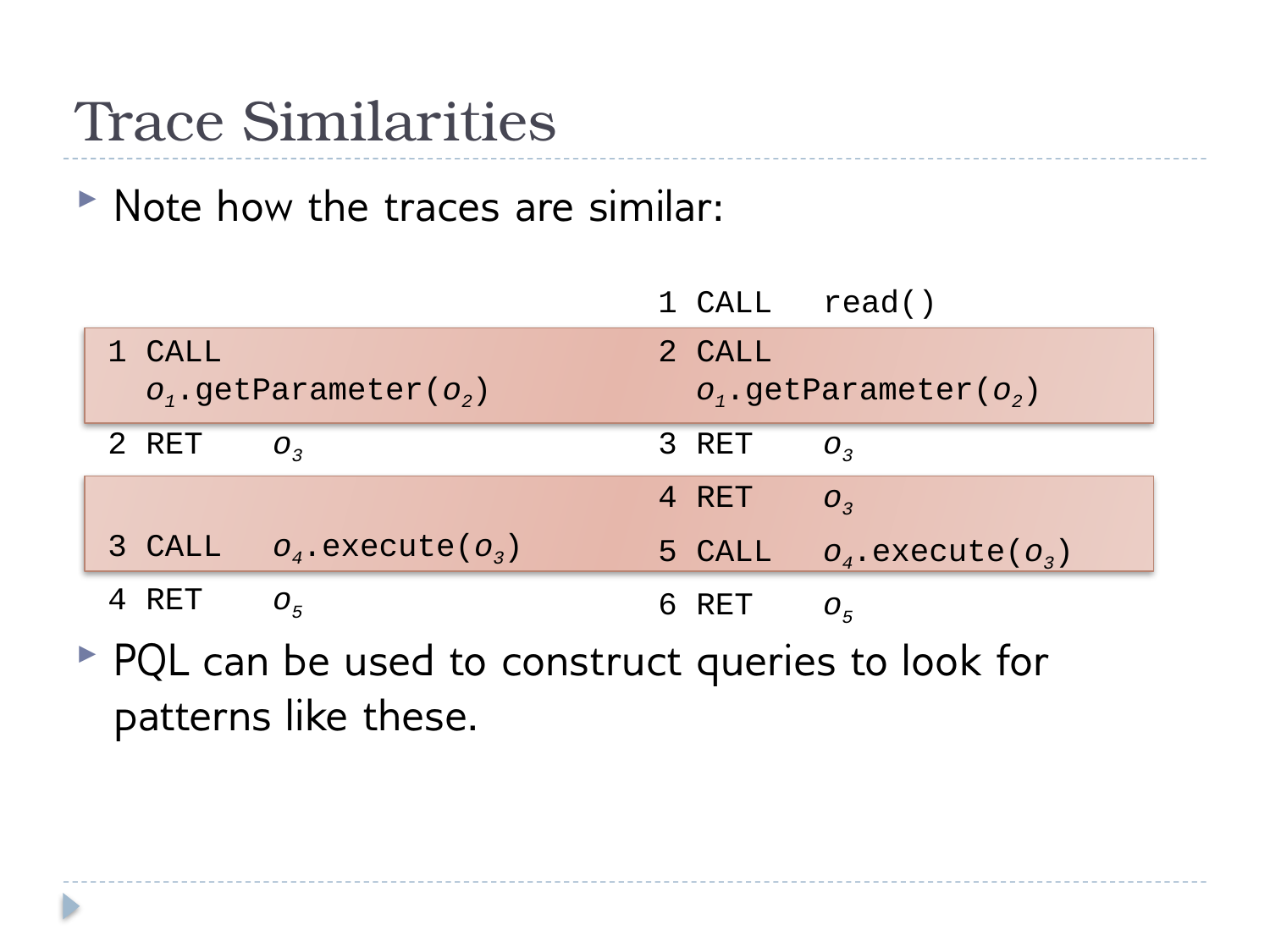

# Trace Similarities
Note how the traces are similar:

1 CALL	o1.getParameter(o2)
2 RET	o3

3 CALL	o4.execute(o3)
4 RET	o5
1 CALL	read()
2 CALL	o1.getParameter(o2)
3 RET	o3
4 RET	o3
5 CALL	o4.execute(o3)
6 RET	o5

PQL can be used to construct queries to look for patterns like these.